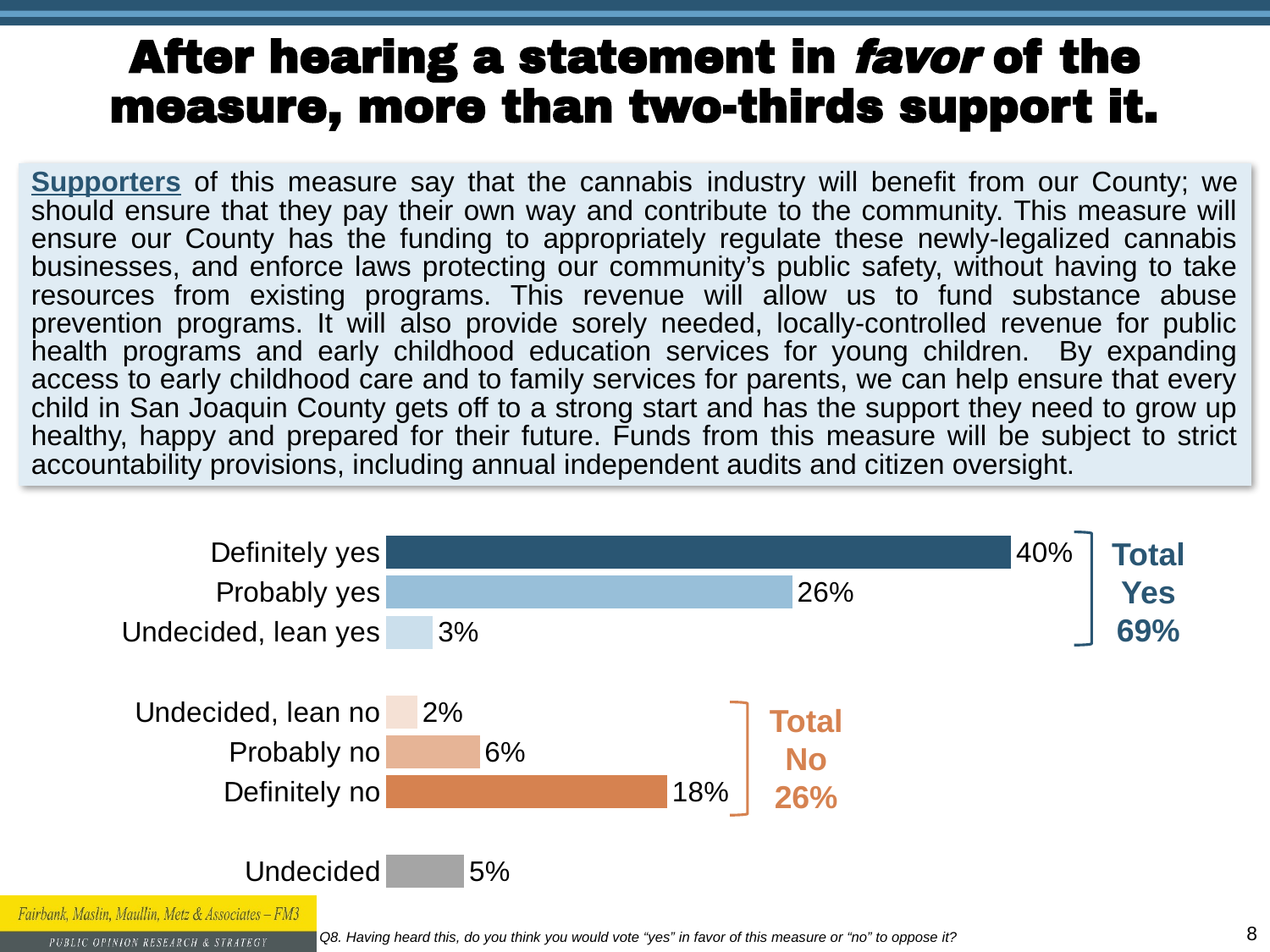

# After hearing a statement in favor of the measure, more than two-thirds support it.
Supporters of this measure say that the cannabis industry will benefit from our County; we should ensure that they pay their own way and contribute to the community. This measure will ensure our County has the funding to appropriately regulate these newly-legalized cannabis businesses, and enforce laws protecting our community’s public safety, without having to take resources from existing programs. This revenue will allow us to fund substance abuse prevention programs. It will also provide sorely needed, locally-controlled revenue for public health programs and early childhood education services for young children.  By expanding access to early childhood care and to family services for parents, we can help ensure that every child in San Joaquin County gets off to a strong start and has the support they need to grow up healthy, happy and prepared for their future. Funds from this measure will be subject to strict accountability provisions, including annual independent audits and citizen oversight.

### Chart

| Category | Q8 |
|---|---|
| Definitely yes | 0.4 |
| Probably yes | 0.26 |
| Undecided, lean yes | 0.03 |
|  | None |
| Undecided, lean no | 0.02 |
| Probably no | 0.06 |
| Definitely no | 0.18 |
|  | None |
| Undecided | 0.05 |
Total Yes
69%

Total No
26%

Q8. Having heard this, do you think you would vote “yes” in favor of this measure or “no” to oppose it?